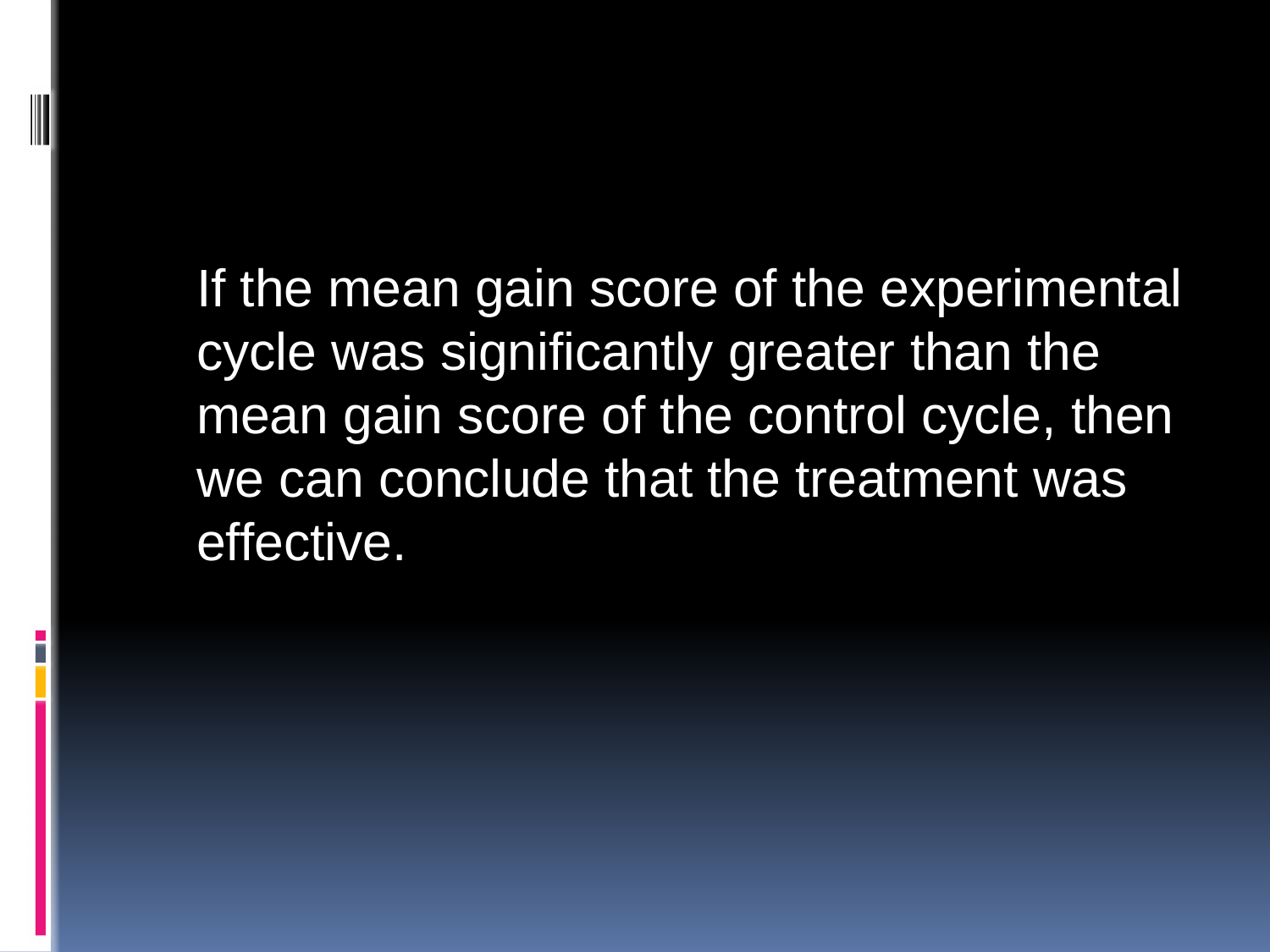

#
	If the mean gain score of the experimental cycle was significantly greater than the mean gain score of the control cycle, then we can conclude that the treatment was effective.